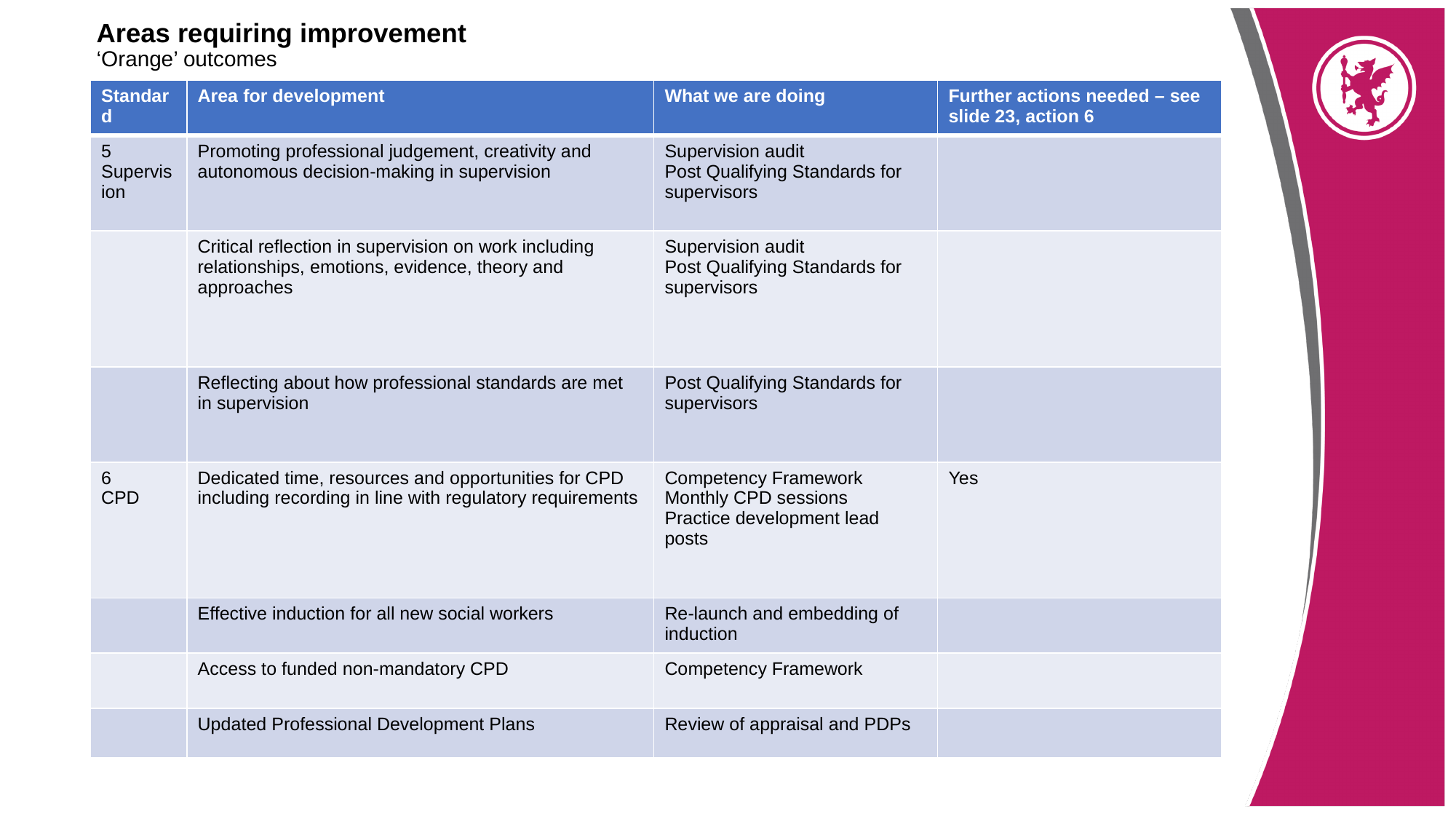

# Areas requiring improvement ‘Orange’ outcomes
| Standard | Area for development | What we are doing | Further actions needed – see slide 23, action 6 |
| --- | --- | --- | --- |
| 5 Supervision | Promoting professional judgement, creativity and autonomous decision-making in supervision | Supervision audit Post Qualifying Standards for supervisors |  |
|  | Critical reflection in supervision on work including relationships, emotions, evidence, theory and approaches | Supervision audit Post Qualifying Standards for supervisors |  |
|  | Reflecting about how professional standards are met in supervision | Post Qualifying Standards for supervisors |  |
| 6 CPD | Dedicated time, resources and opportunities for CPD including recording in line with regulatory requirements | Competency Framework Monthly CPD sessions Practice development lead posts | Yes |
|  | Effective induction for all new social workers | Re-launch and embedding of induction |  |
|  | Access to funded non-mandatory CPD | Competency Framework |  |
|  | Updated Professional Development Plans | Review of appraisal and PDPs |  |